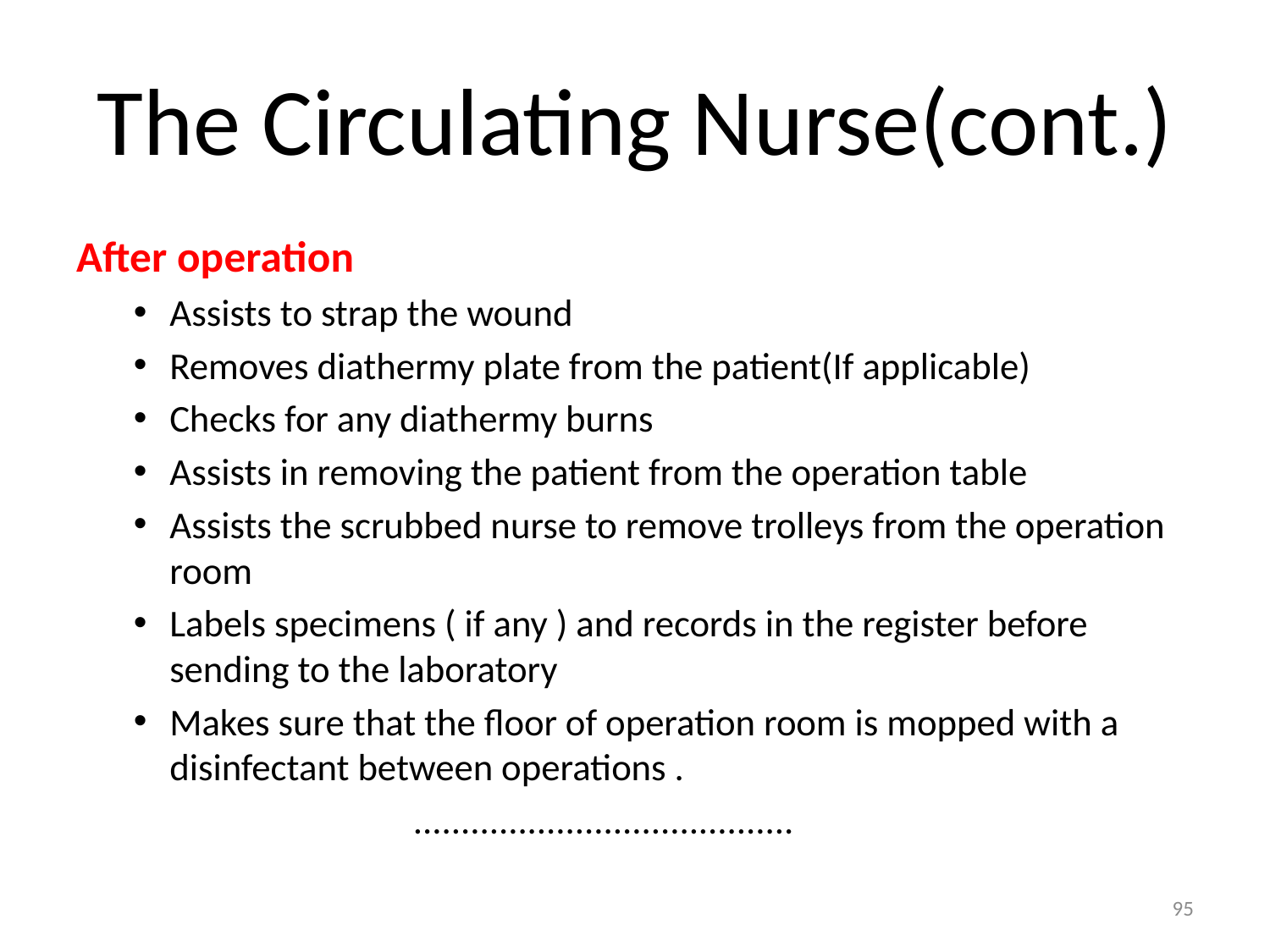

# The Circulating Nurse(cont.)
After operation
Assists to strap the wound
Removes diathermy plate from the patient(If applicable)
Checks for any diathermy burns
Assists in removing the patient from the operation table
Assists the scrubbed nurse to remove trolleys from the operation room
Labels specimens ( if any ) and records in the register before sending to the laboratory
Makes sure that the floor of operation room is mopped with a disinfectant between operations .
                                 ........................................
95